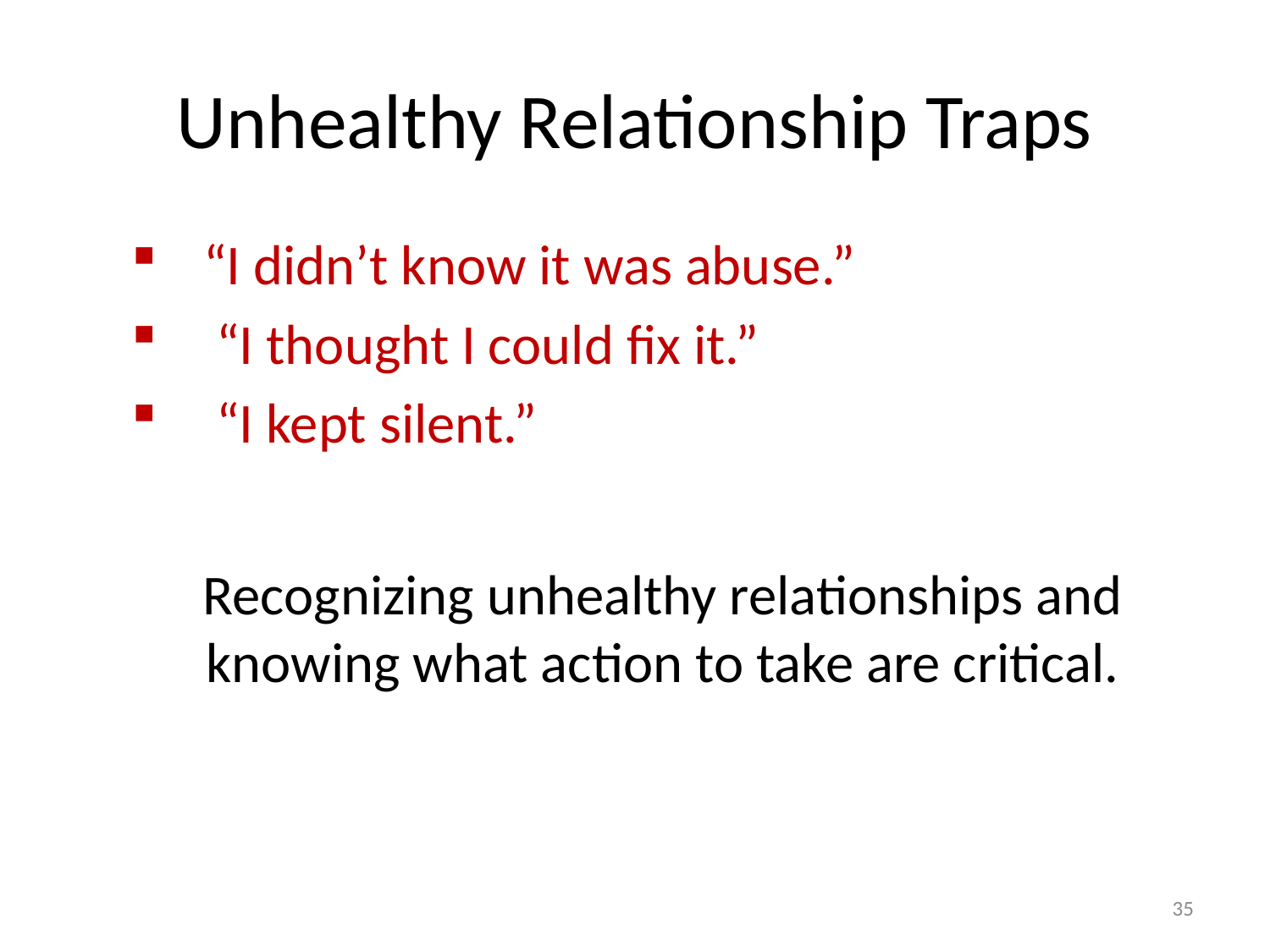

# Unhealthy Relationship Traps
“I didn’t know it was abuse.”
 “I thought I could fix it.”
 “I kept silent.”

Recognizing unhealthy relationships and knowing what action to take are critical.

35